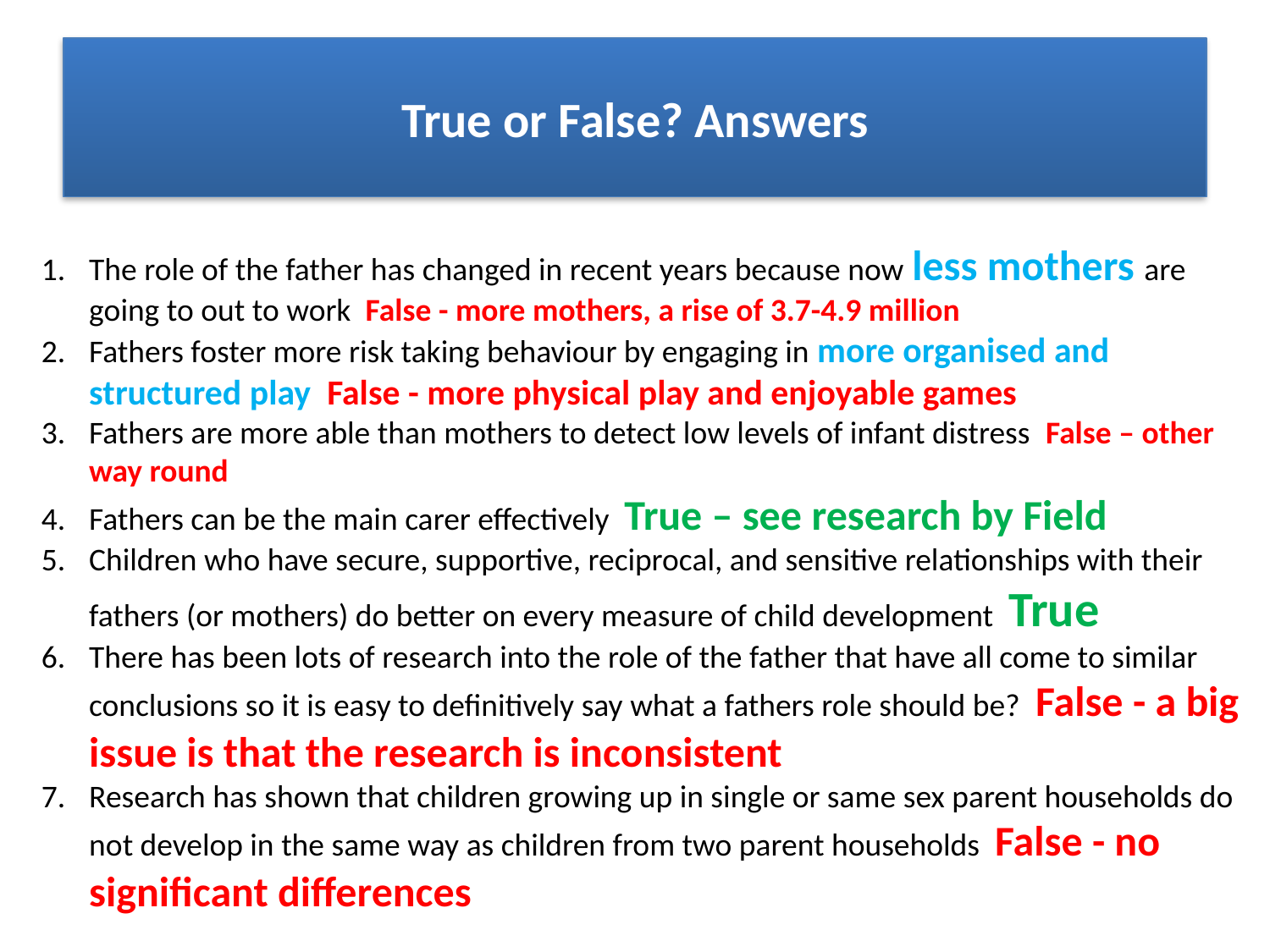

# True or False? Answers

The role of the father has changed in recent years because now less mothers are going to out to work  False - more mothers, a rise of 3.7-4.9 million
Fathers foster more risk taking behaviour by engaging in more organised and structured play  False - more physical play and enjoyable games
Fathers are more able than mothers to detect low levels of infant distress  False – other way round
Fathers can be the main carer effectively  True – see research by Field
Children who have secure, supportive, reciprocal, and sensitive relationships with their fathers (or mothers) do better on every measure of child development  True
There has been lots of research into the role of the father that have all come to similar conclusions so it is easy to definitively say what a fathers role should be?  False - a big issue is that the research is inconsistent
Research has shown that children growing up in single or same sex parent households do not develop in the same way as children from two parent households  False - no significant differences